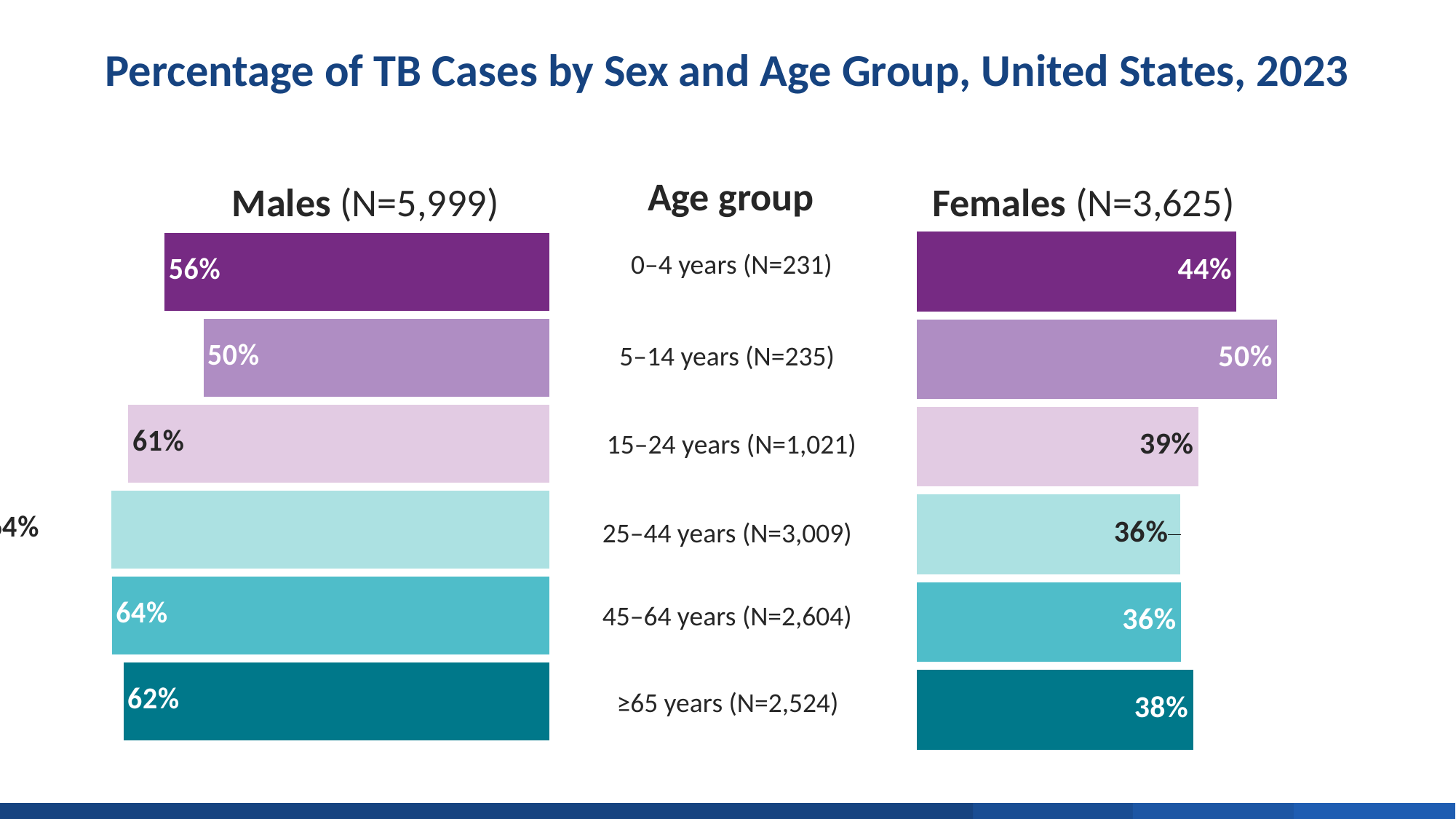

Percentage of TB Cases by Sex and Age Group, United States, 2023
Age group
Males (N=5,999)
Females (N=3,625)

### Chart

| Category | Females |
|---|---|
| >=65 | 0.3815372424722662 |
| 45-64 | 0.36482334869431643 |
| 25-44 | 0.3642406114988368 |
| 15-24 | 0.38883447600391774 |
| 5-14 | 0.4978723404255319 |
| <=5 | 0.44155844155844154 |

### Chart

| Category | Males |
|---|---|
| >=65 | 0.6184627575277337 |
| 45-64 | 0.6351766513056836 |
| 25-44 | 0.6357593885011632 |
| 15-24 | 0.6111655239960823 |
| 5-14 | 0.502127659574468 |
| <=5 | 0.5584415584415584 |
0–4 years (N=231)
5–14 years (N=235)
15–24 years (N=1,021)
25–44 years (N=3,009)
45–64 years (N=2,604)
≥65 years (N=2,524)